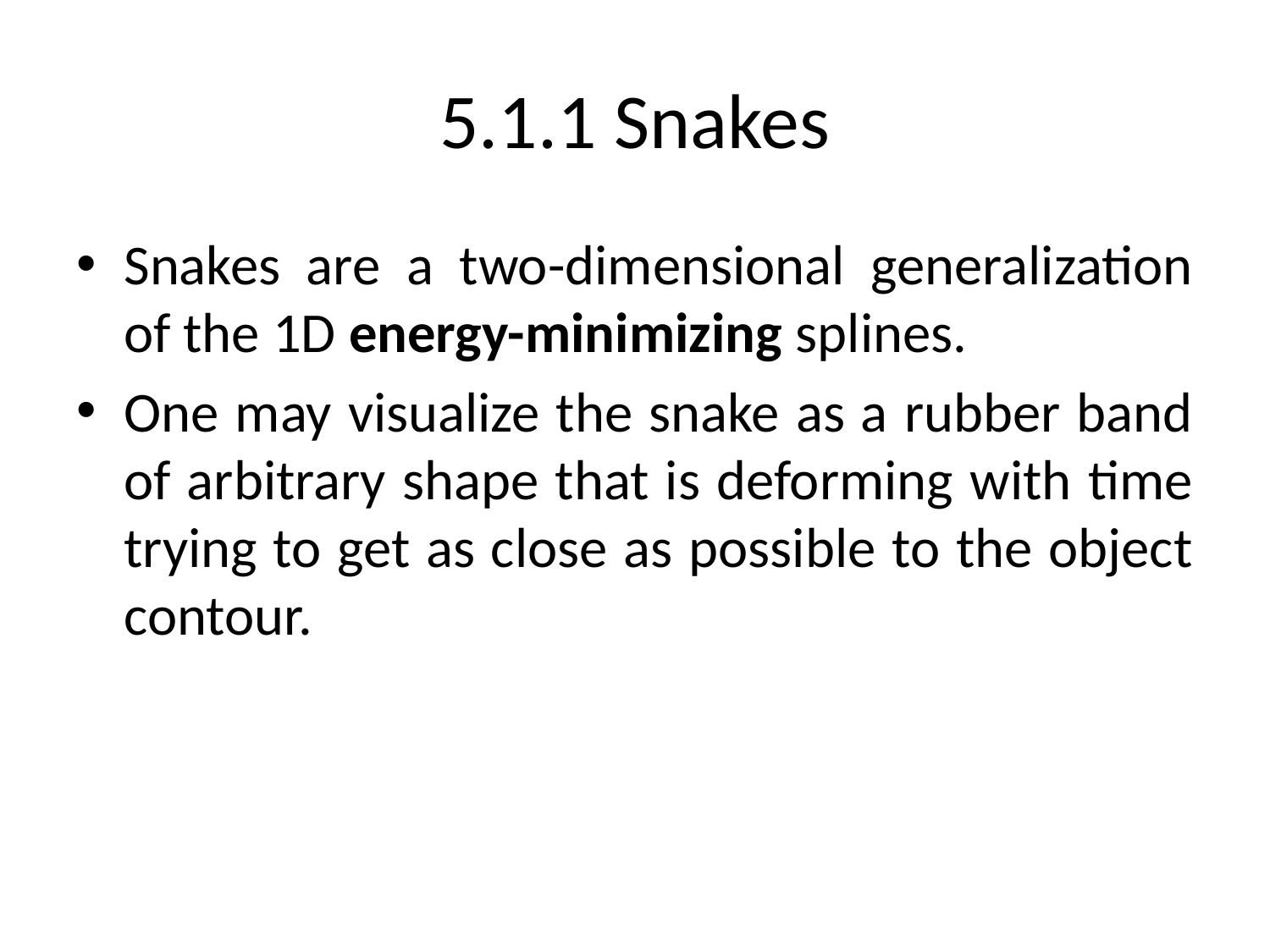

# 5.1.1 Snakes
Snakes are a two-dimensional generalization of the 1D energy-minimizing splines.
One may visualize the snake as a rubber band of arbitrary shape that is deforming with time trying to get as close as possible to the object contour.